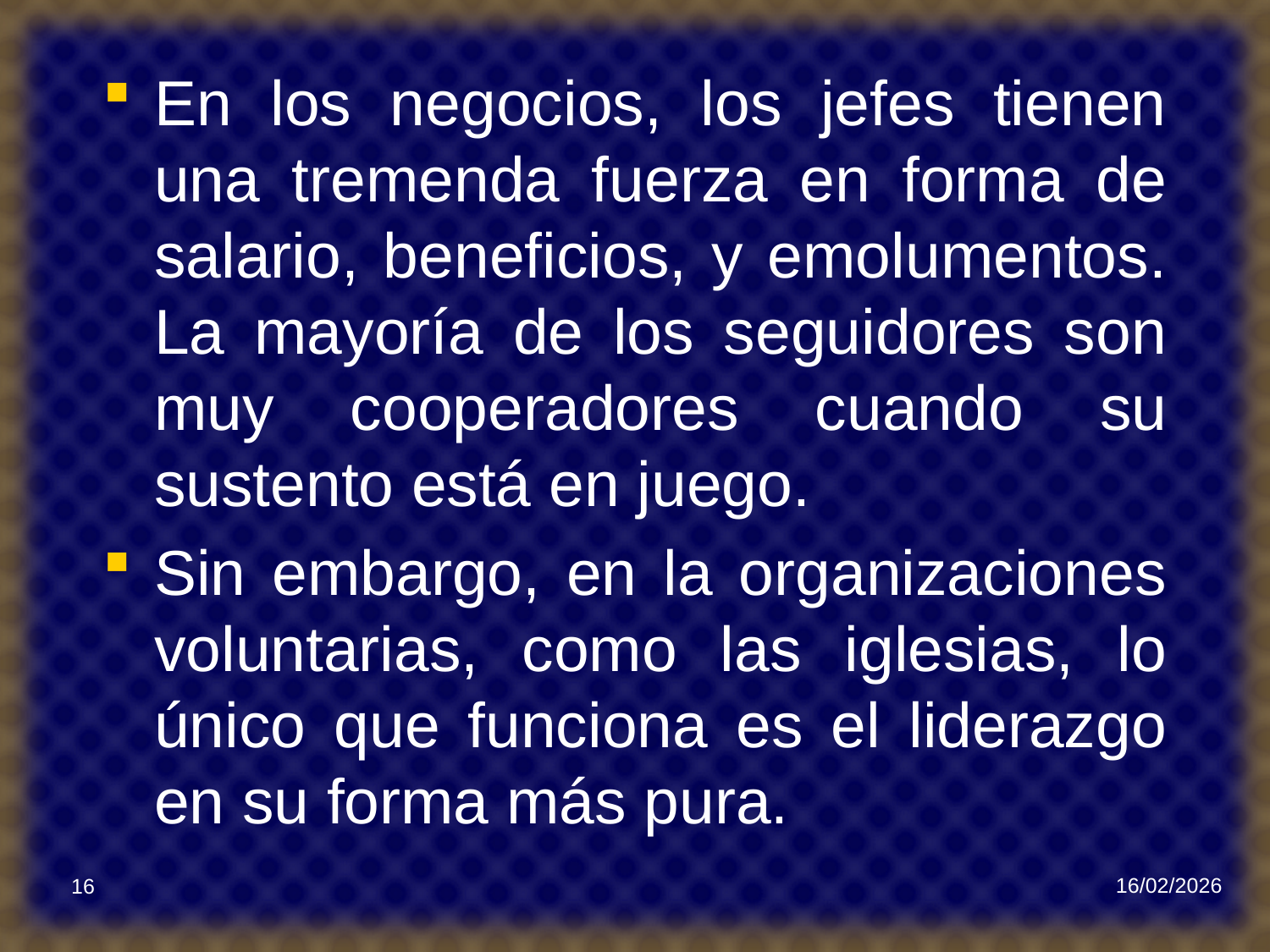

En los negocios, los jefes tienen una tremenda fuerza en forma de salario, beneficios, y emolumentos. La mayoría de los seguidores son muy cooperadores cuando su sustento está en juego.
Sin embargo, en la organizaciones voluntarias, como las iglesias, lo único que funciona es el liderazgo en su forma más pura.
16
16/02/2026